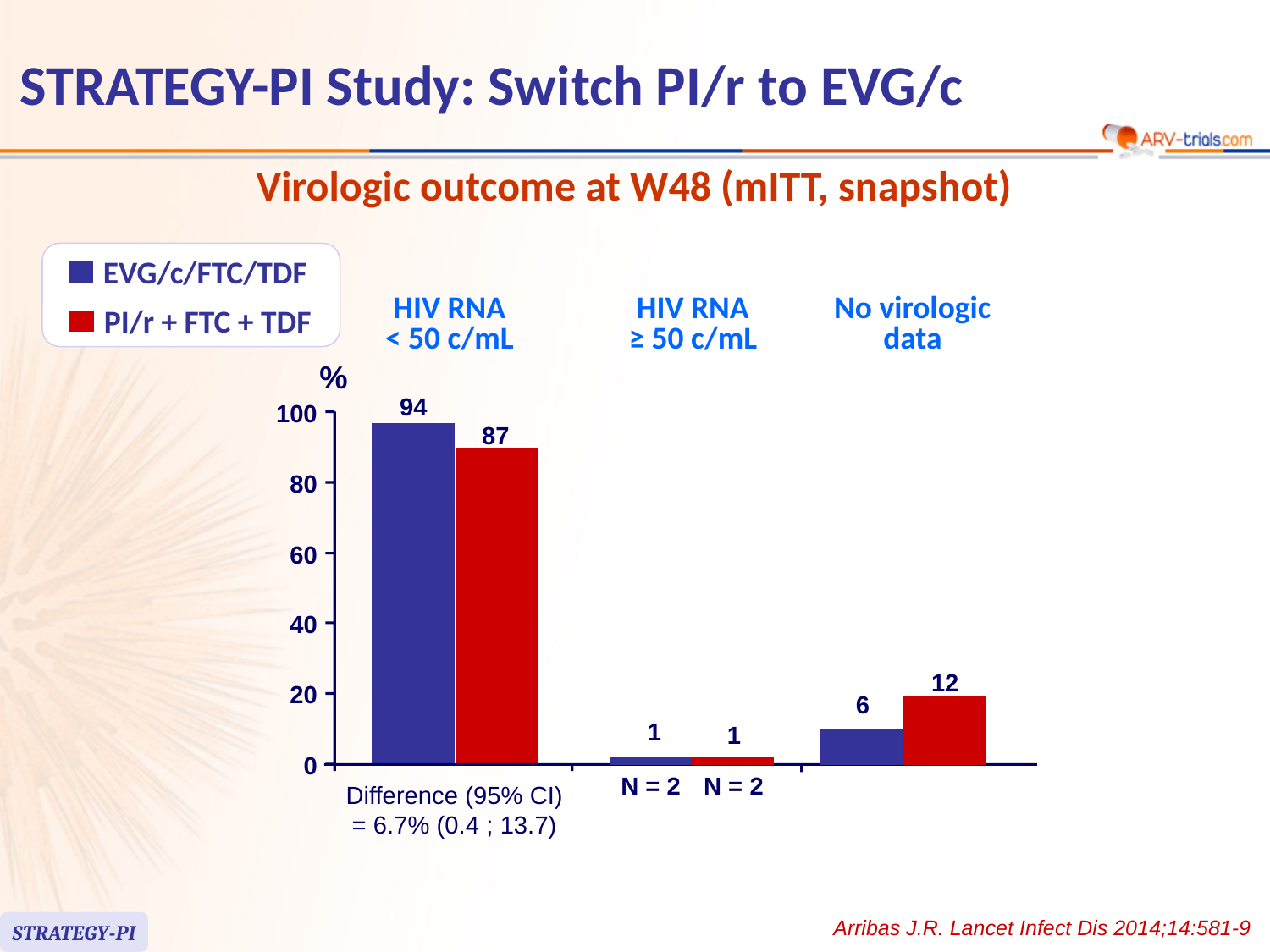

# STRATEGY-PI Study: Switch PI/r to EVG/c
Virologic outcome at W48 (mITT, snapshot)

EVG/c/FTC/TDF

PI/r + FTC + TDF

HIV RNA
< 50 c/mL
HIV RNA
≥ 50 c/mL
No virologic
data
%
94
100

87

80

60

40

12
20
6

1
1

0

N = 2
N = 2

Difference (95% CI)
= 6.7% (0.4 ; 13.7)
Arribas J.R. Lancet Infect Dis 2014;14:581-9
STRATEGY-PI